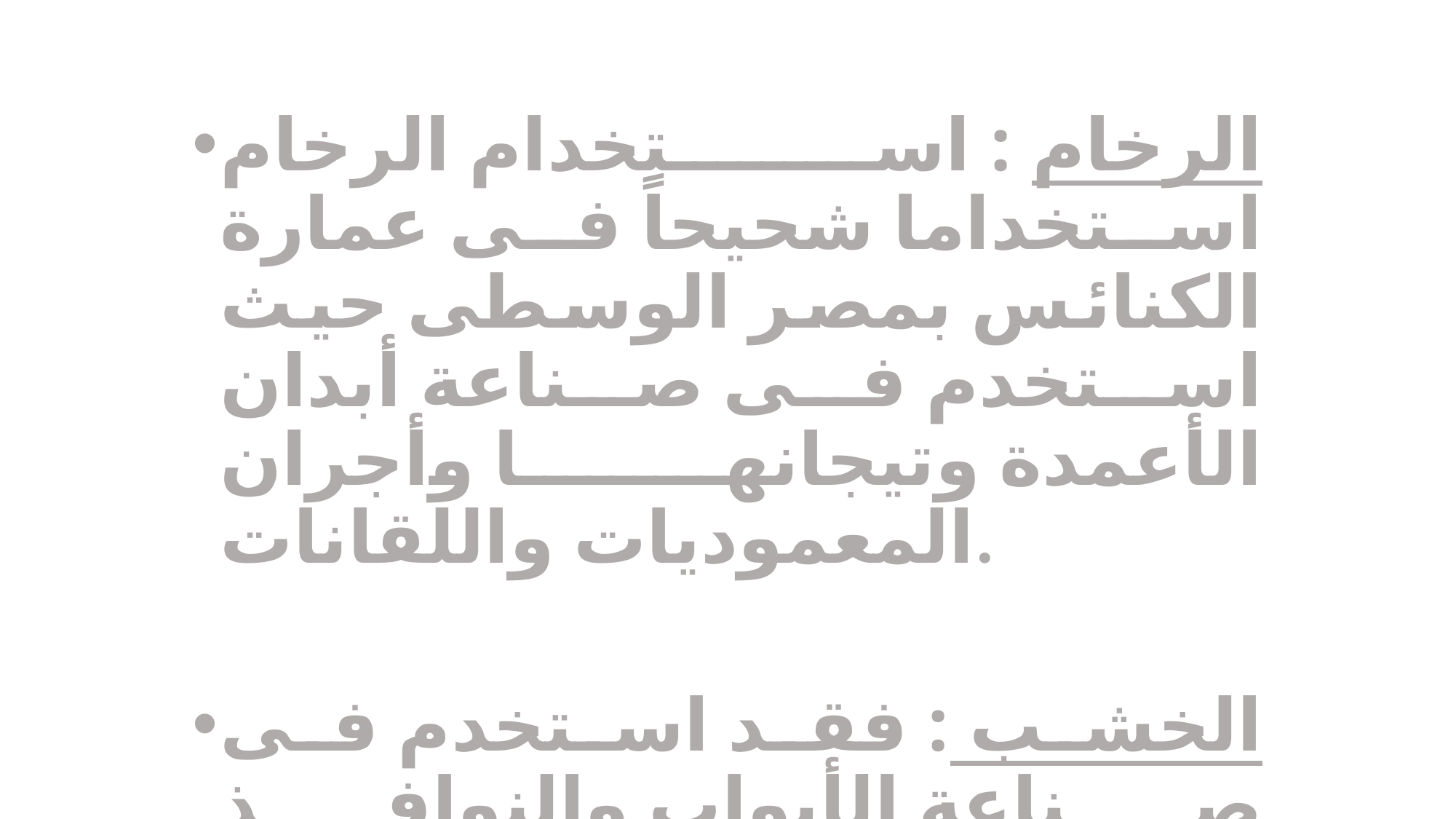

الرخام : استخدام الرخام استخداما شحيحاً فى عمارة الكنائس بمصر الوسطى حيث استخدم فى صناعة أبدان الأعمدة وتيجانها وأجران المعموديات واللقانات.

الخشب : فقد استخدم فى صناعة الأبواب والنوافذ والحجب .......